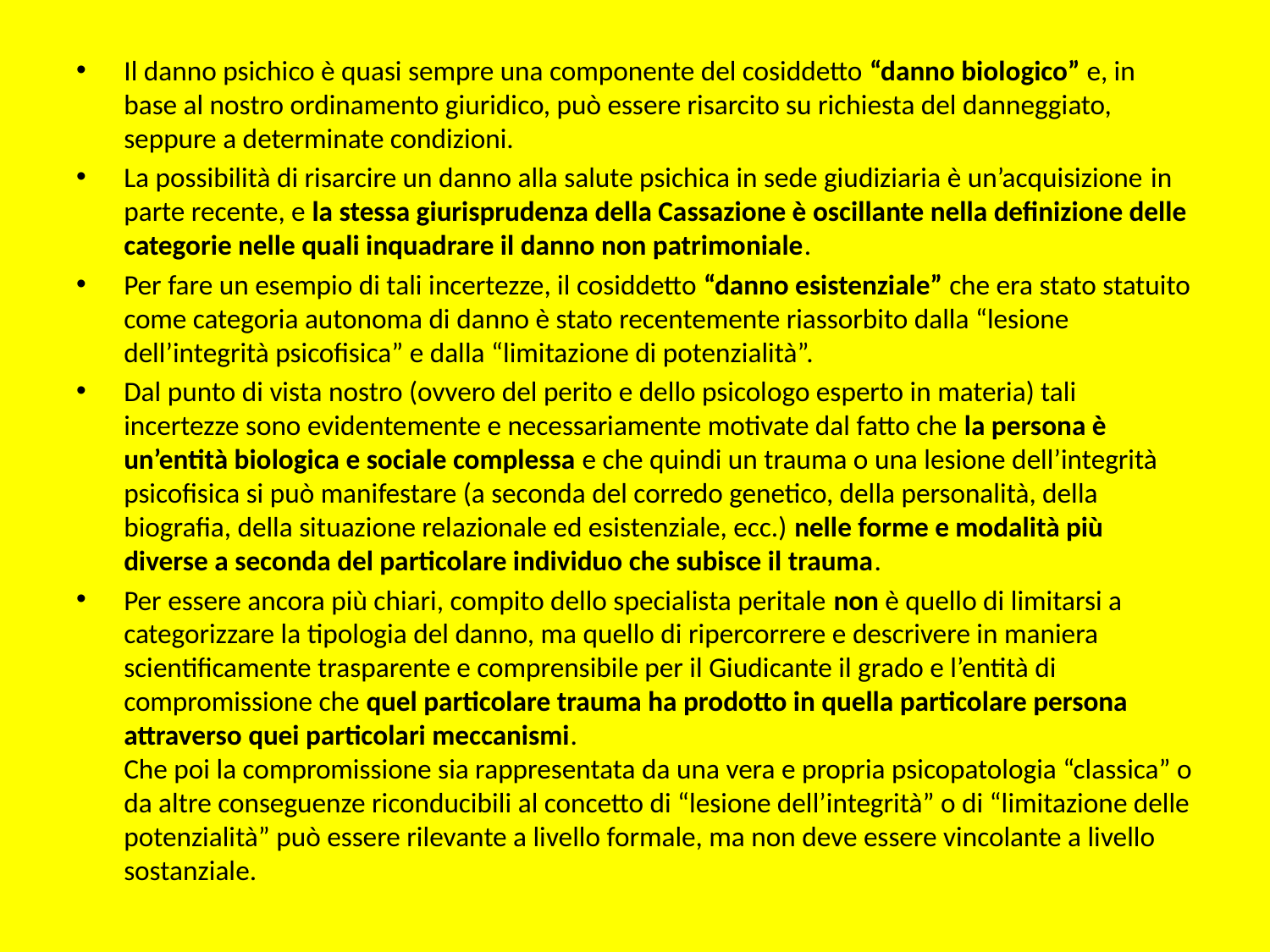

Il danno psichico è quasi sempre una componente del cosiddetto “danno biologico” e, in base al nostro ordinamento giuridico, può essere risarcito su richiesta del danneggiato, seppure a determinate condizioni.
La possibilità di risarcire un danno alla salute psichica in sede giudiziaria è un’acquisizione in parte recente, e la stessa giurisprudenza della Cassazione è oscillante nella definizione delle categorie nelle quali inquadrare il danno non patrimoniale.
Per fare un esempio di tali incertezze, il cosiddetto “danno esistenziale” che era stato statuito come categoria autonoma di danno è stato recentemente riassorbito dalla “lesione dell’integrità psicofisica” e dalla “limitazione di potenzialità”.
Dal punto di vista nostro (ovvero del perito e dello psicologo esperto in materia) tali incertezze sono evidentemente e necessariamente motivate dal fatto che la persona è un’entità biologica e sociale complessa e che quindi un trauma o una lesione dell’integrità psicofisica si può manifestare (a seconda del corredo genetico, della personalità, della biografia, della situazione relazionale ed esistenziale, ecc.) nelle forme e modalità più diverse a seconda del particolare individuo che subisce il trauma.
Per essere ancora più chiari, compito dello specialista peritale non è quello di limitarsi a categorizzare la tipologia del danno, ma quello di ripercorrere e descrivere in maniera scientificamente trasparente e comprensibile per il Giudicante il grado e l’entità di compromissione che quel particolare trauma ha prodotto in quella particolare persona attraverso quei particolari meccanismi.
Che poi la compromissione sia rappresentata da una vera e propria psicopatologia “classica” o da altre conseguenze riconducibili al concetto di “lesione dell’integrità” o di “limitazione delle potenzialità” può essere rilevante a livello formale, ma non deve essere vincolante a livello sostanziale.